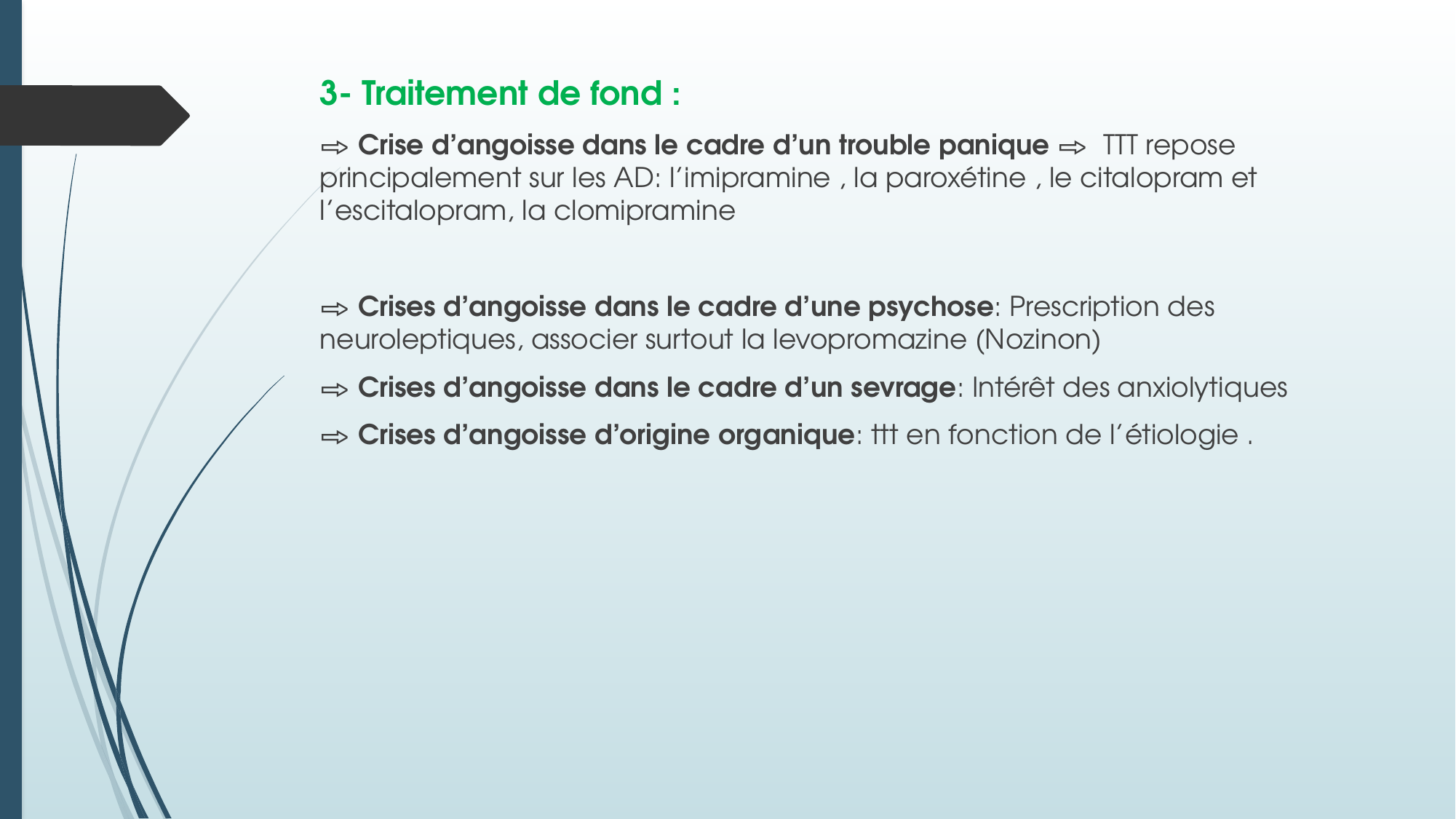

3‐ Traitement de fond :
⇨ Crise d’angoisse dans le cadre d’un trouble panique ⇨  TTT repose principalement sur les AD: l’imipramine , la paroxétine , le citalopram et l’escitalopram, la clomipramine

⇨ Crises d’angoisse dans le cadre d’une psychose: Prescription des neuroleptiques, associer surtout la levopromazine (Nozinon)
⇨ Crises d’angoisse dans le cadre d’un sevrage: Intérêt des anxiolytiques
⇨ Crises d’angoisse d’origine organique: ttt en fonction de l’étiologie .